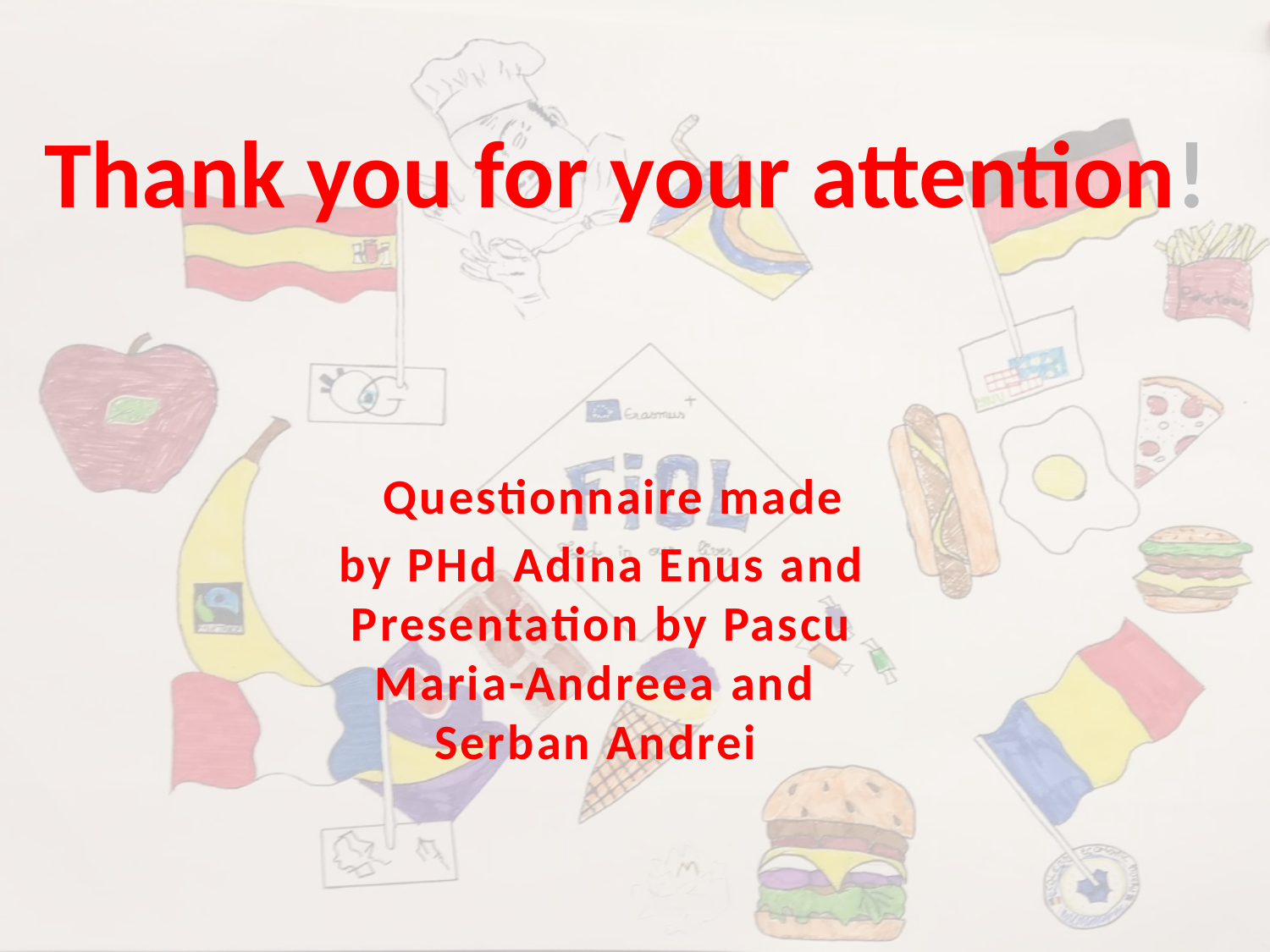

Thank you for your attention!
 Questionnaire made by PHd Adina Enus and Presentation by Pascu Maria-Andreea and  Serban Andrei